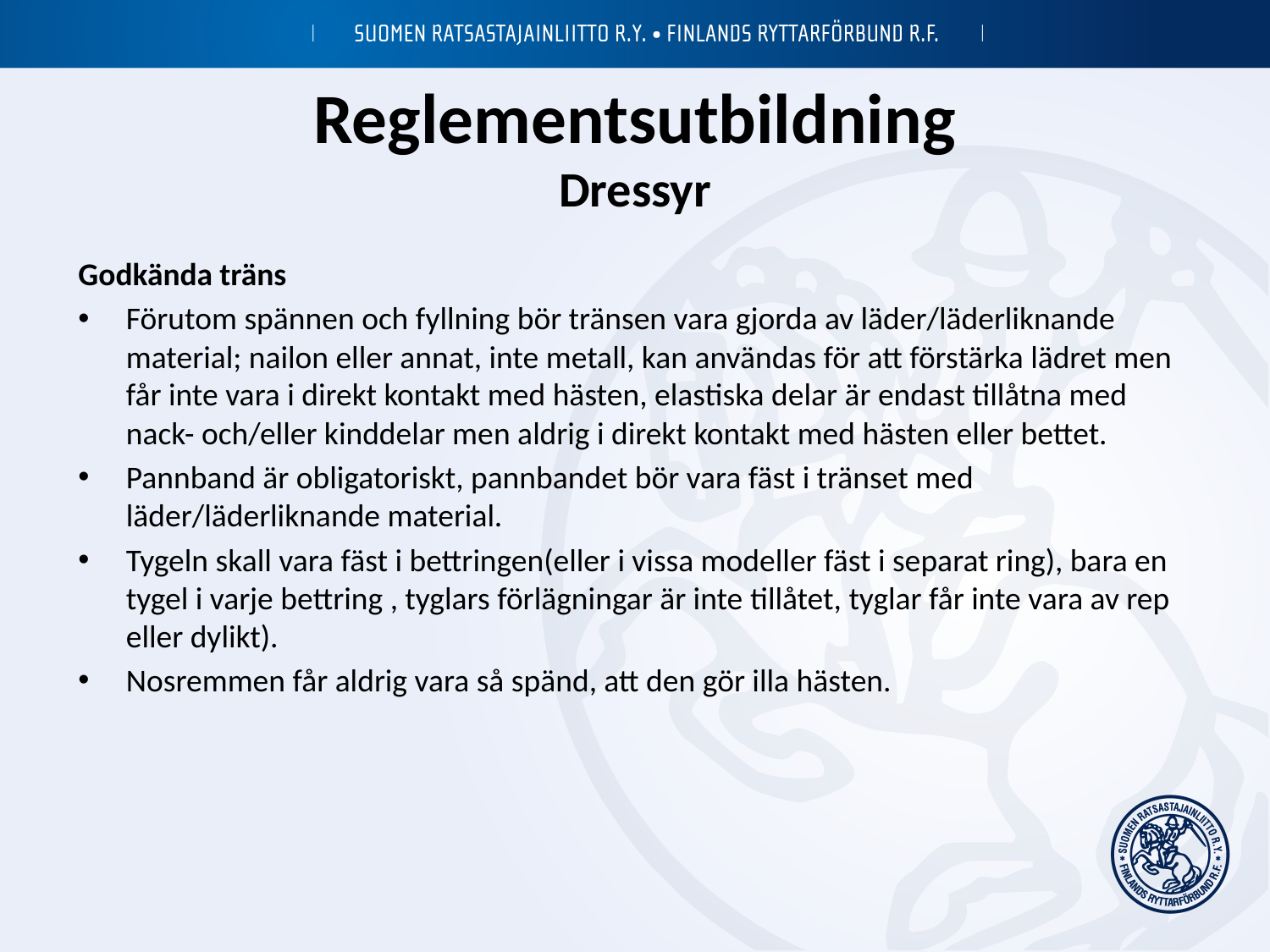

# Reglementsutbildning Dressyr
Godkända träns
Förutom spännen och fyllning bör tränsen vara gjorda av läder/läderliknande material; nailon eller annat, inte metall, kan användas för att förstärka lädret men får inte vara i direkt kontakt med hästen, elastiska delar är endast tillåtna med nack- och/eller kinddelar men aldrig i direkt kontakt med hästen eller bettet.
Pannband är obligatoriskt, pannbandet bör vara fäst i tränset med läder/läderliknande material.
Tygeln skall vara fäst i bettringen(eller i vissa modeller fäst i separat ring), bara en tygel i varje bettring , tyglars förlägningar är inte tillåtet, tyglar får inte vara av rep eller dylikt).
Nosremmen får aldrig vara så spänd, att den gör illa hästen.